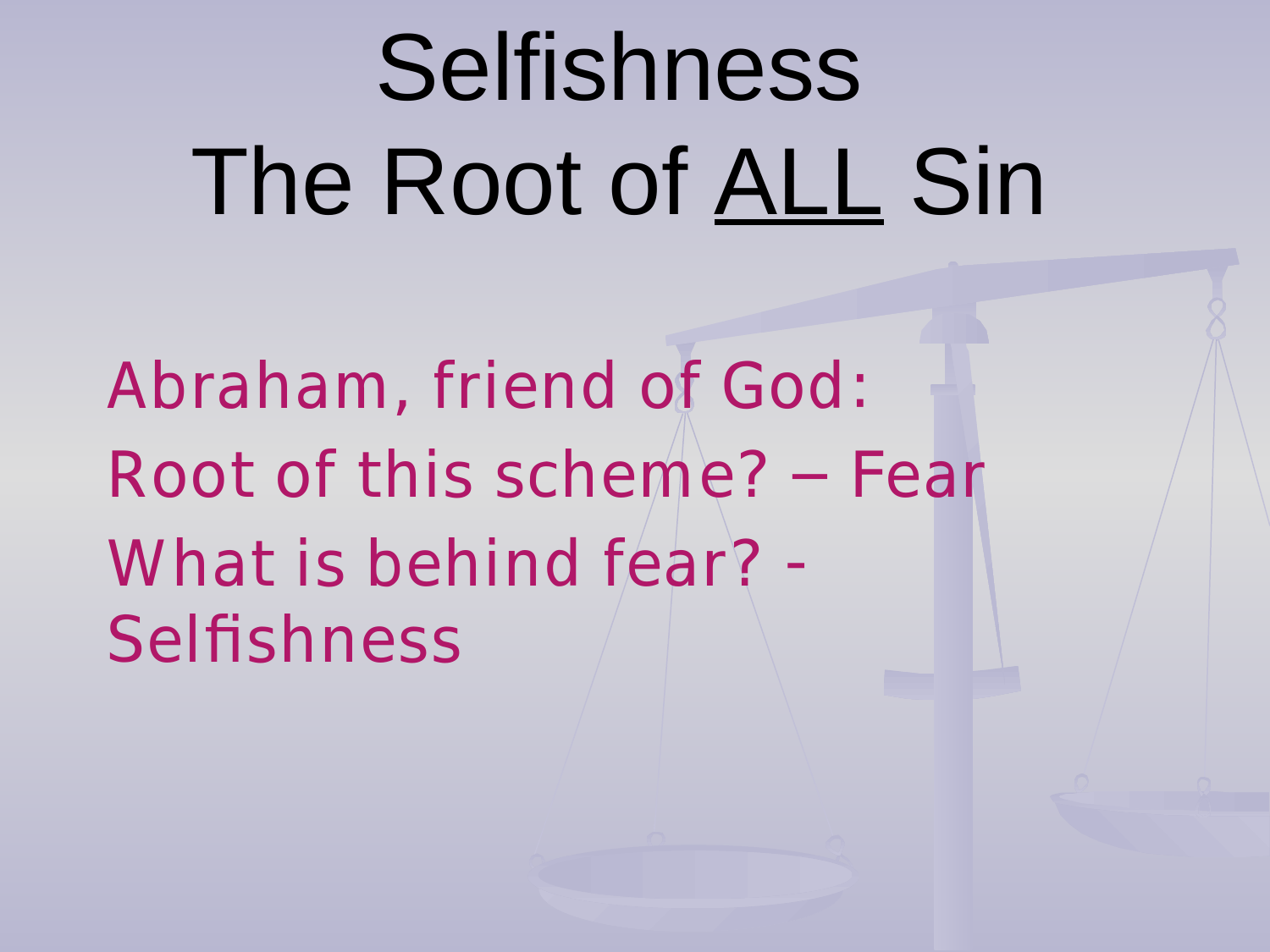

# Selfishness The Root of ALL Sin
Abraham, friend of God:
Root of this scheme? – Fear
What is behind fear? - Selfishness